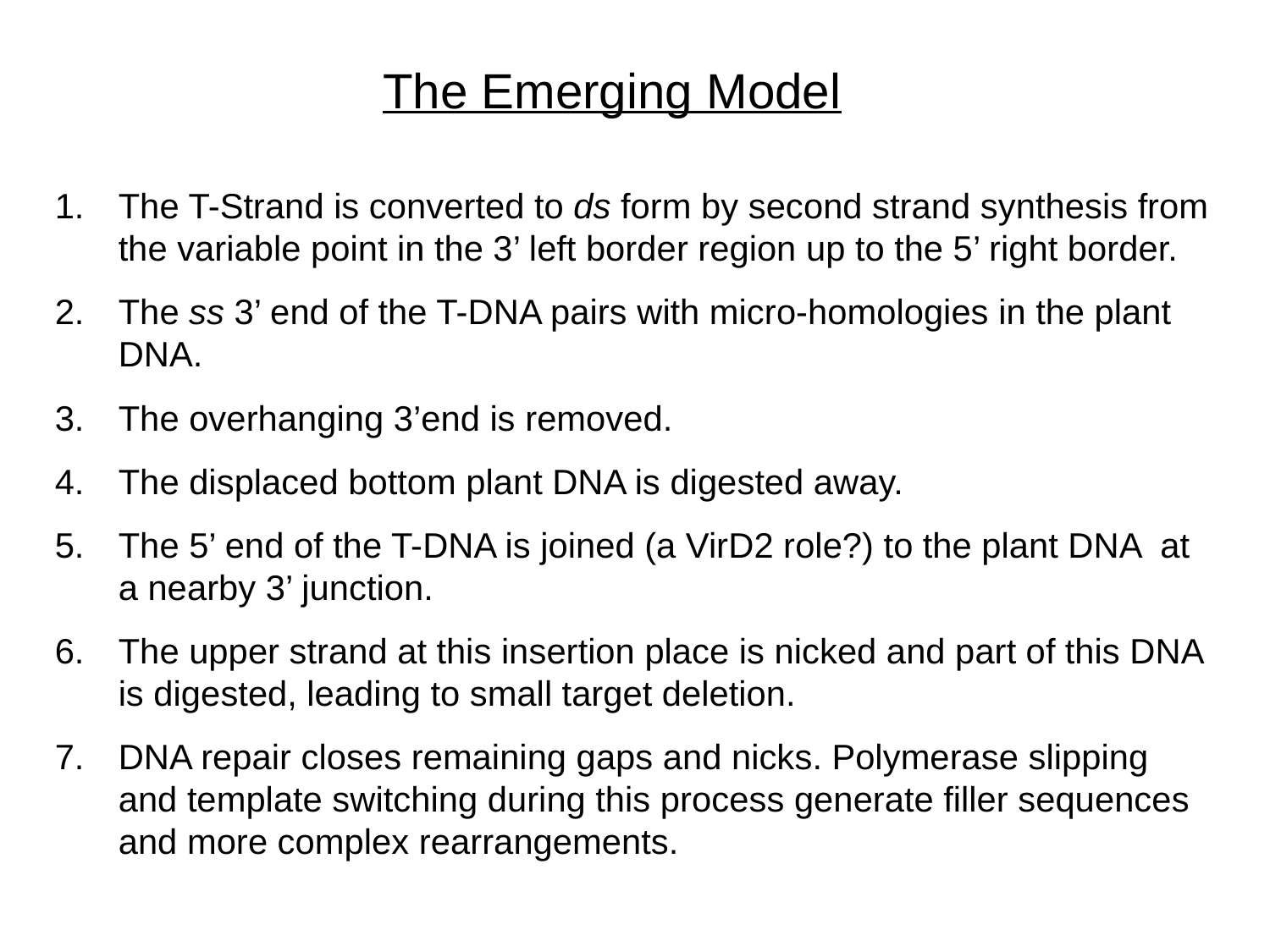

The Emerging Model

The T-Strand is converted to ds form by second strand synthesis from the variable point in the 3’ left border region up to the 5’ right border.
The ss 3’ end of the T-DNA pairs with micro-homologies in the plant DNA.
The overhanging 3’end is removed.
The displaced bottom plant DNA is digested away.
The 5’ end of the T-DNA is joined (a VirD2 role?) to the plant DNA  at a nearby 3’ junction.
The upper strand at this insertion place is nicked and part of this DNA is digested, leading to small target deletion.
DNA repair closes remaining gaps and nicks. Polymerase slipping and template switching during this process generate filler sequences and more complex rearrangements.